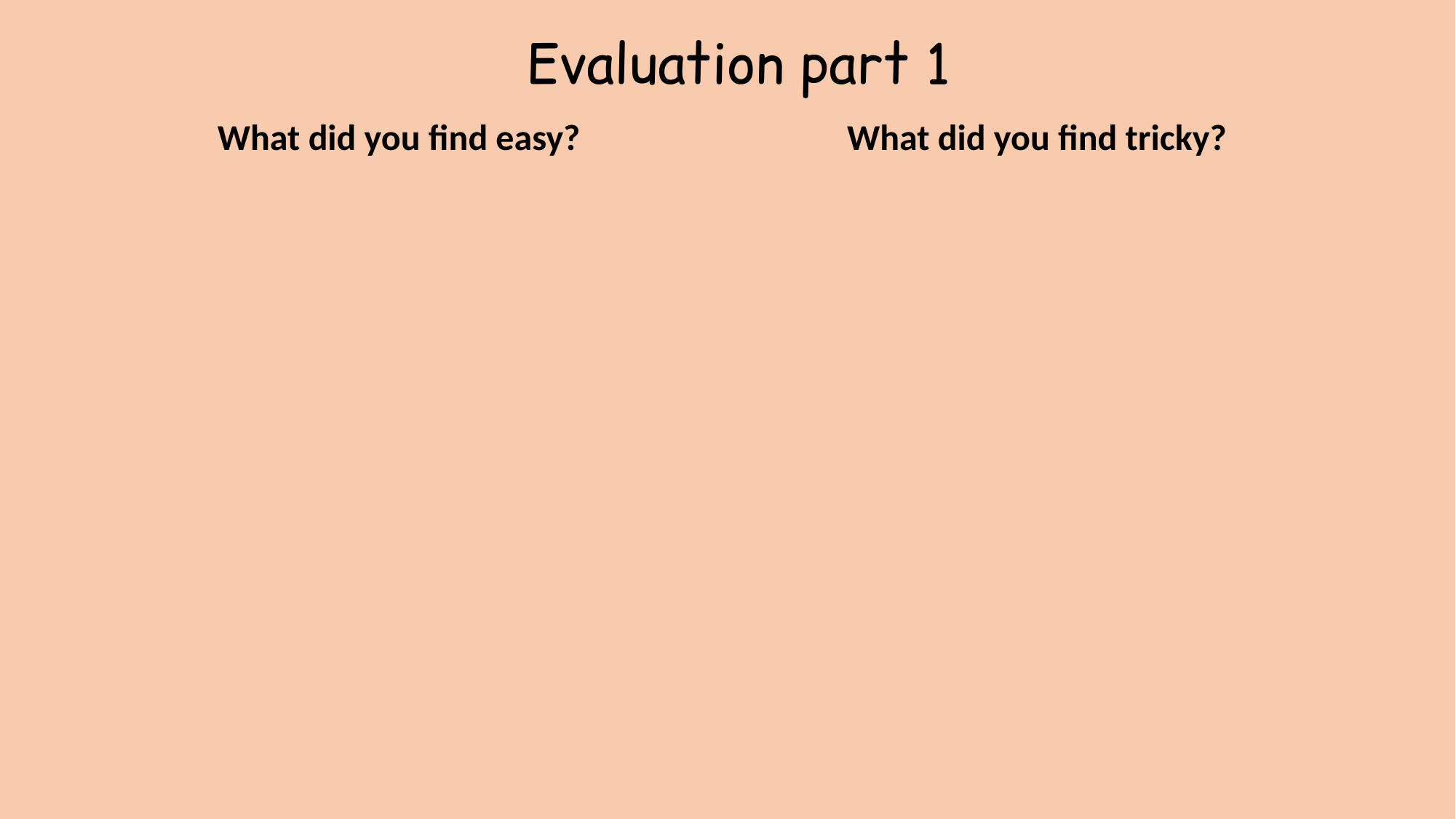

Evaluation part 1
What did you find easy?
What did you find tricky?